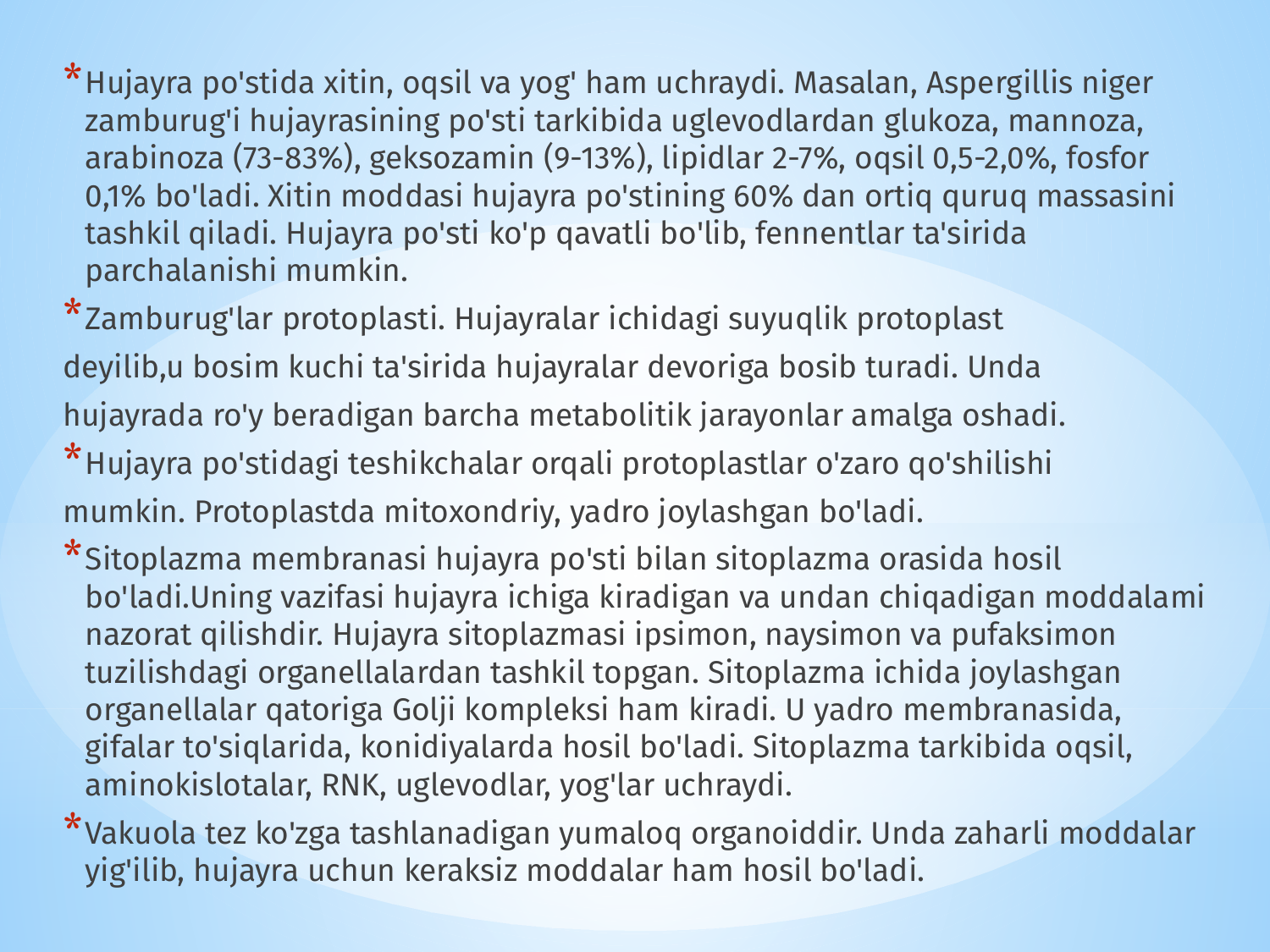

Hujayra po'stida xitin, oqsil va yog' ham uchraydi. Masalan, Aspergillis niger zamburug'i hujayrasining po'sti tarkibida uglevodlardan glukoza, mannoza, arabinoza (73-83%), geksozamin (9-13%), lipidlar 2-7%, oqsil 0,5-2,0%, fosfor 0,1% bo'ladi. Xitin moddasi hujayra po'stining 60% dan ortiq quruq massasini tashkil qiladi. Hujayra po'sti ko'p qavatli bo'lib, fennentlar ta'sirida parchalanishi mumkin.
Zamburug'lar protoplasti. Hujayralar ichidagi suyuqlik protoplast
deyilib,u bosim kuchi ta'sirida hujayralar devoriga bosib turadi. Unda
hujayrada ro'y beradigan barcha metabolitik jarayonlar amalga oshadi.
Hujayra po'stidagi teshikchalar orqali protoplastlar o'zaro qo'shilishi
mumkin. Protoplastda mitoxondriy, yadro joylashgan bo'ladi.
Sitoplazma membranasi hujayra po'sti bilan sitoplazma orasida hosil bo'ladi.Uning vazifasi hujayra ichiga kiradigan va undan chiqadigan moddalami nazorat qilishdir. Hujayra sitoplazmasi ipsimon, naysimon va pufaksimon tuzilishdagi organellalardan tashkil topgan. Sitoplazma ichida joylashgan organellalar qatoriga Golji kompleksi ham kiradi. U yadro membranasida, gifalar to'siqlarida, konidiyalarda hosil bo'ladi. Sitoplazma tarkibida oqsil, aminokislotalar, RNK, uglevodlar, yog'lar uchraydi.
Vakuola tez ko'zga tashlanadigan yumaloq organoiddir. Unda zaharli moddalar yig'ilib, hujayra uchun keraksiz moddalar ham hosil bo'ladi.